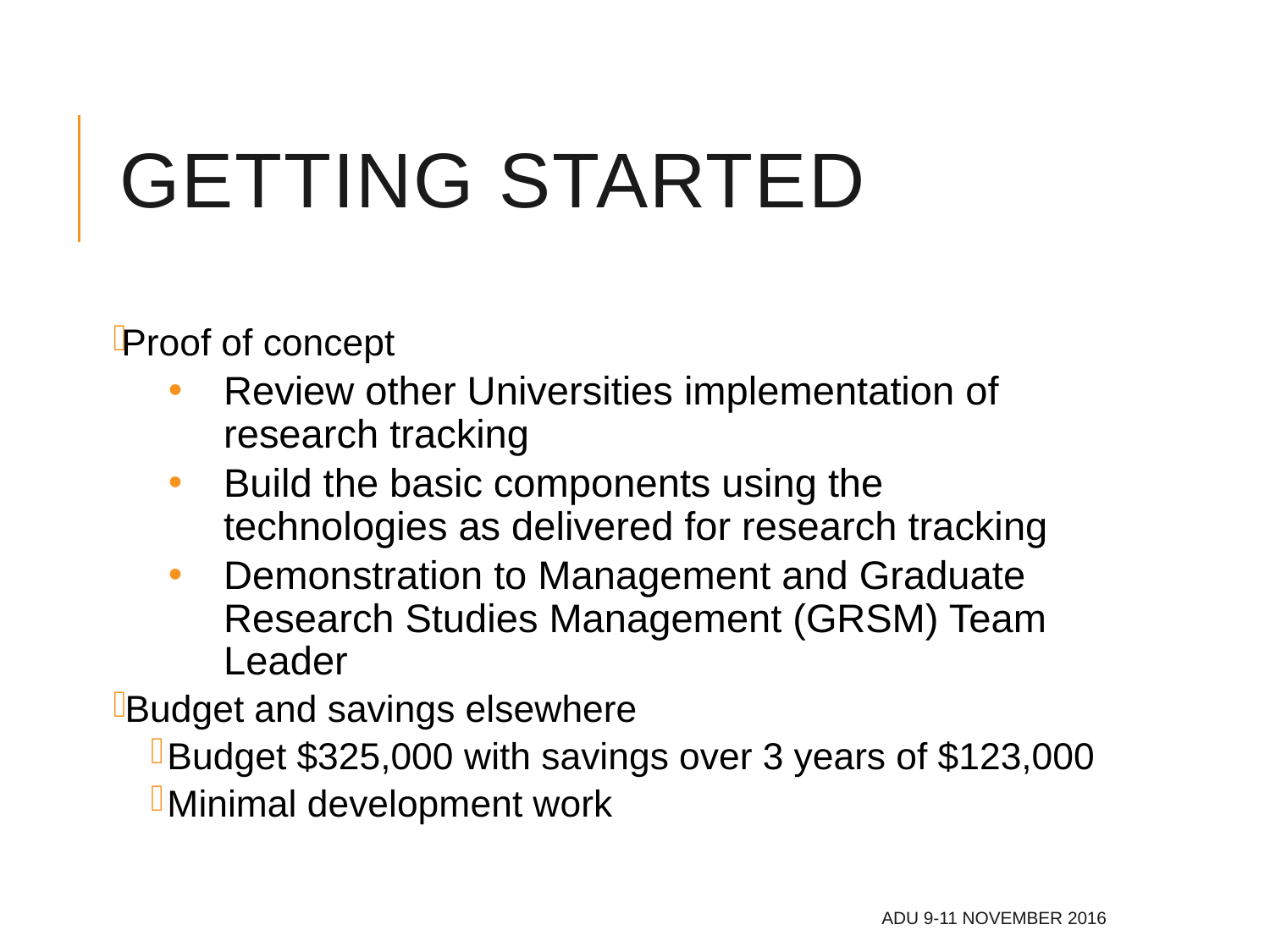

# Getting Started
Proof of concept
Review other Universities implementation of research tracking
Build the basic components using the technologies as delivered for research tracking
Demonstration to Management and Graduate Research Studies Management (GRSM) Team Leader
Budget and savings elsewhere
Budget $325,000 with savings over 3 years of $123,000
Minimal development work

ADU 9-11 November 2016